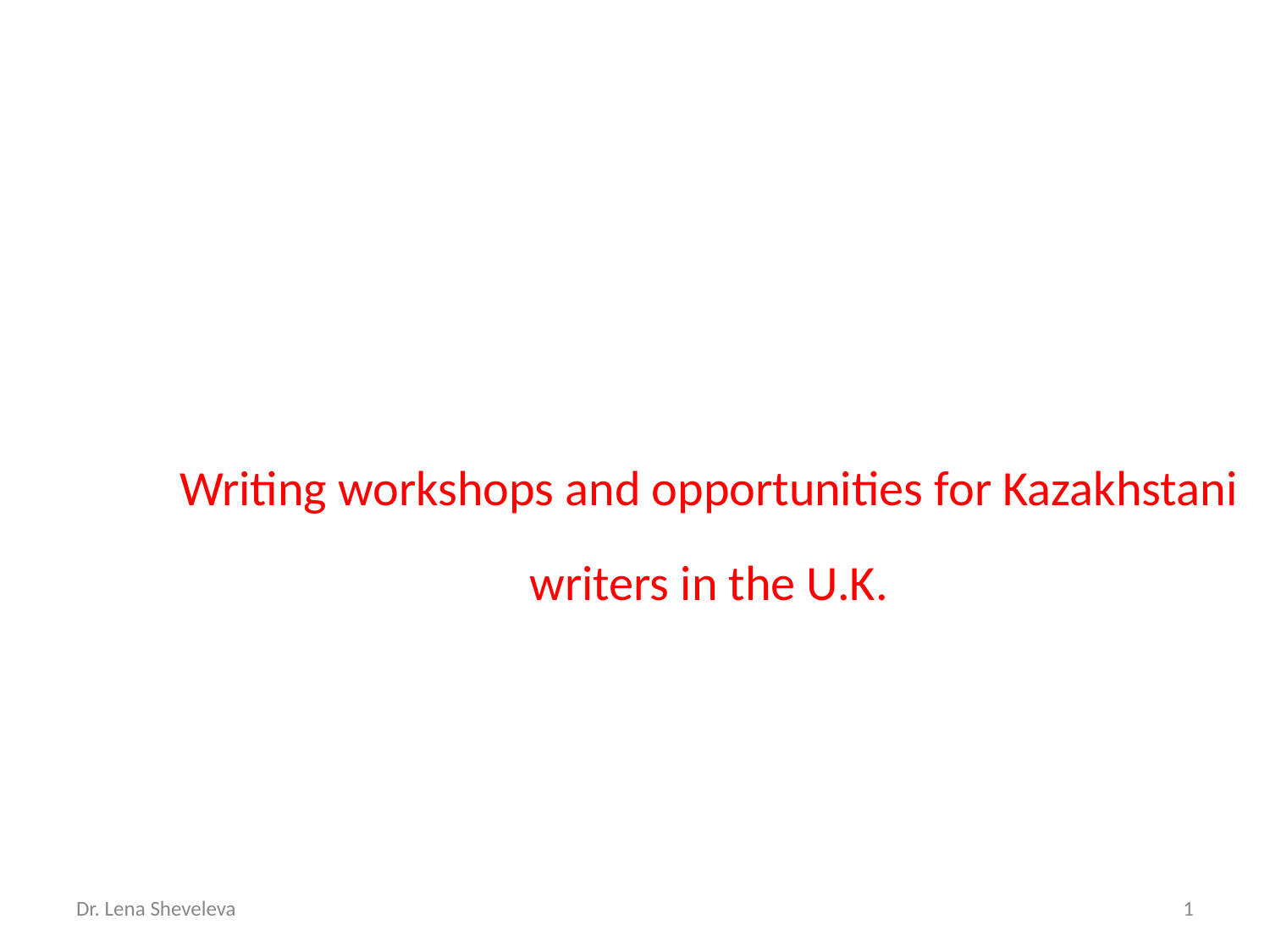

Writing workshops and opportunities for Kazakhstani
 writers in the U.K.
Dr. Lena Sheveleva
1